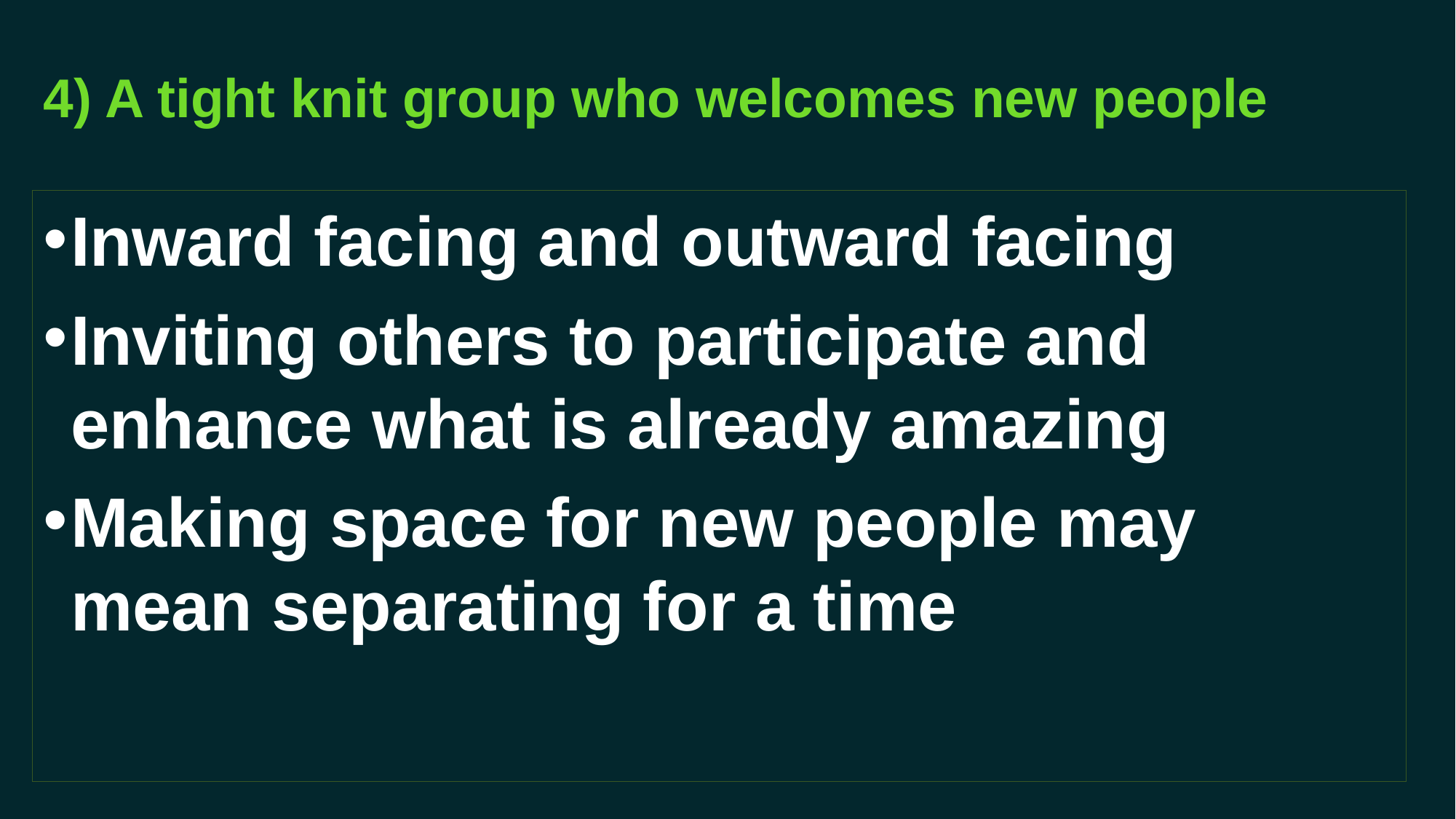

# 4) A tight knit group who welcomes new people
Inward facing and outward facing
Inviting others to participate and enhance what is already amazing
Making space for new people may mean separating for a time